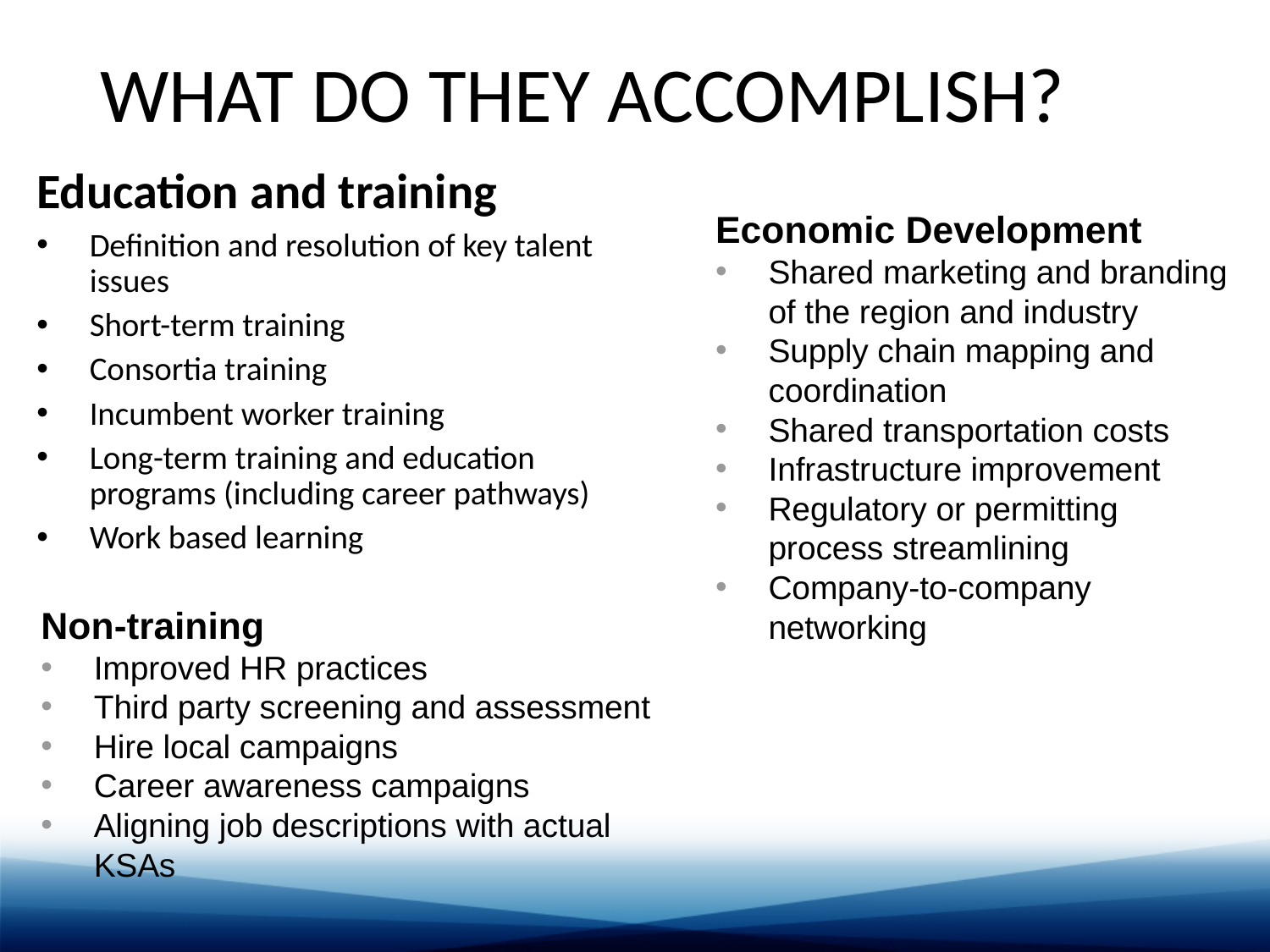

# WHAT DO THEY ACCOMPLISH?
Education and training
Definition and resolution of key talent issues
Short-term training
Consortia training
Incumbent worker training
Long-term training and education programs (including career pathways)
Work based learning
Economic Development
Shared marketing and branding of the region and industry
Supply chain mapping and coordination
Shared transportation costs
Infrastructure improvement
Regulatory or permitting process streamlining
Company-to-company networking

Non-training
Improved HR practices
Third party screening and assessment
Hire local campaigns
Career awareness campaigns
Aligning job descriptions with actual KSAs